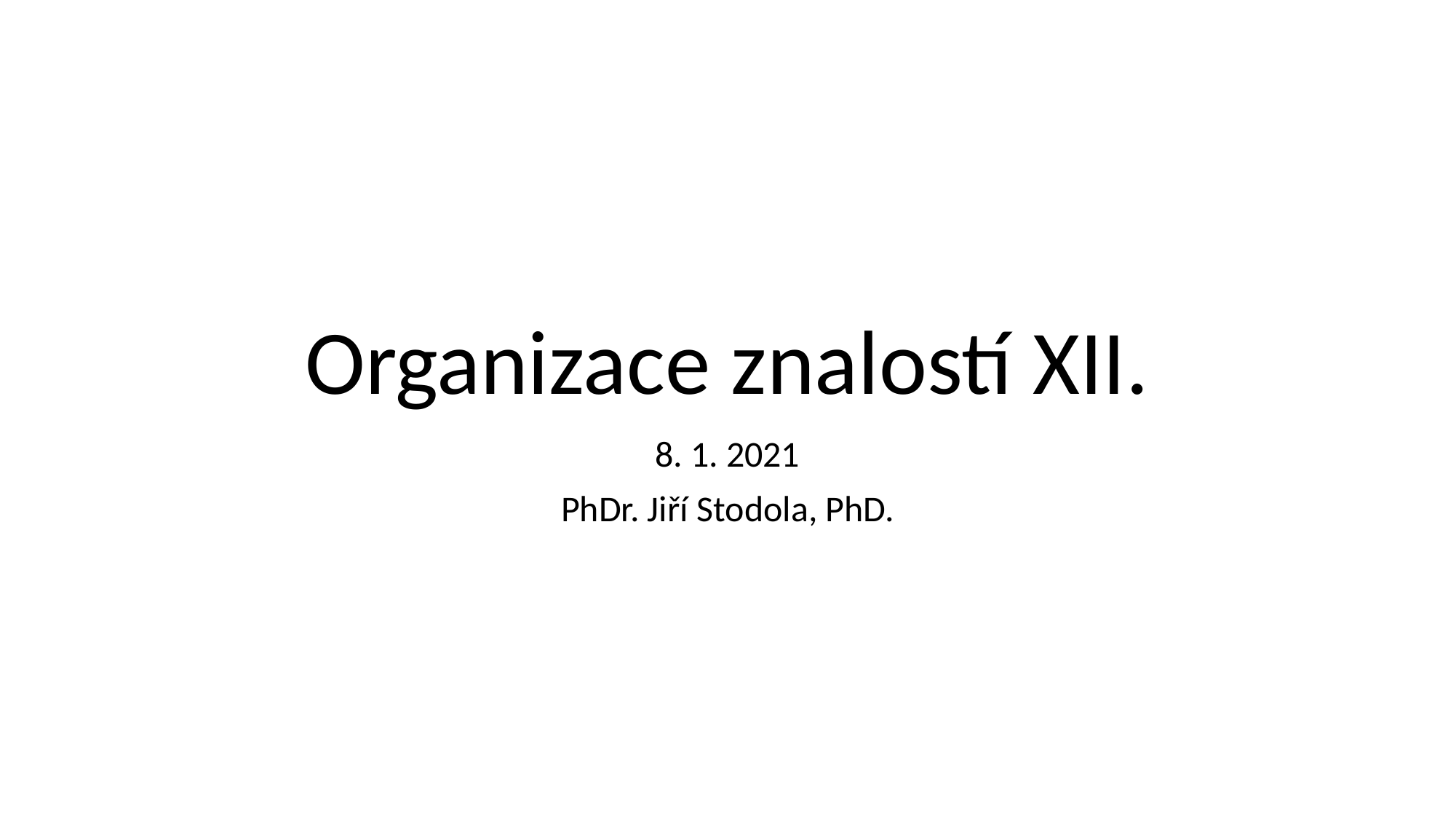

# Organizace znalostí XII.
8. 1. 2021
PhDr. Jiří Stodola, PhD.